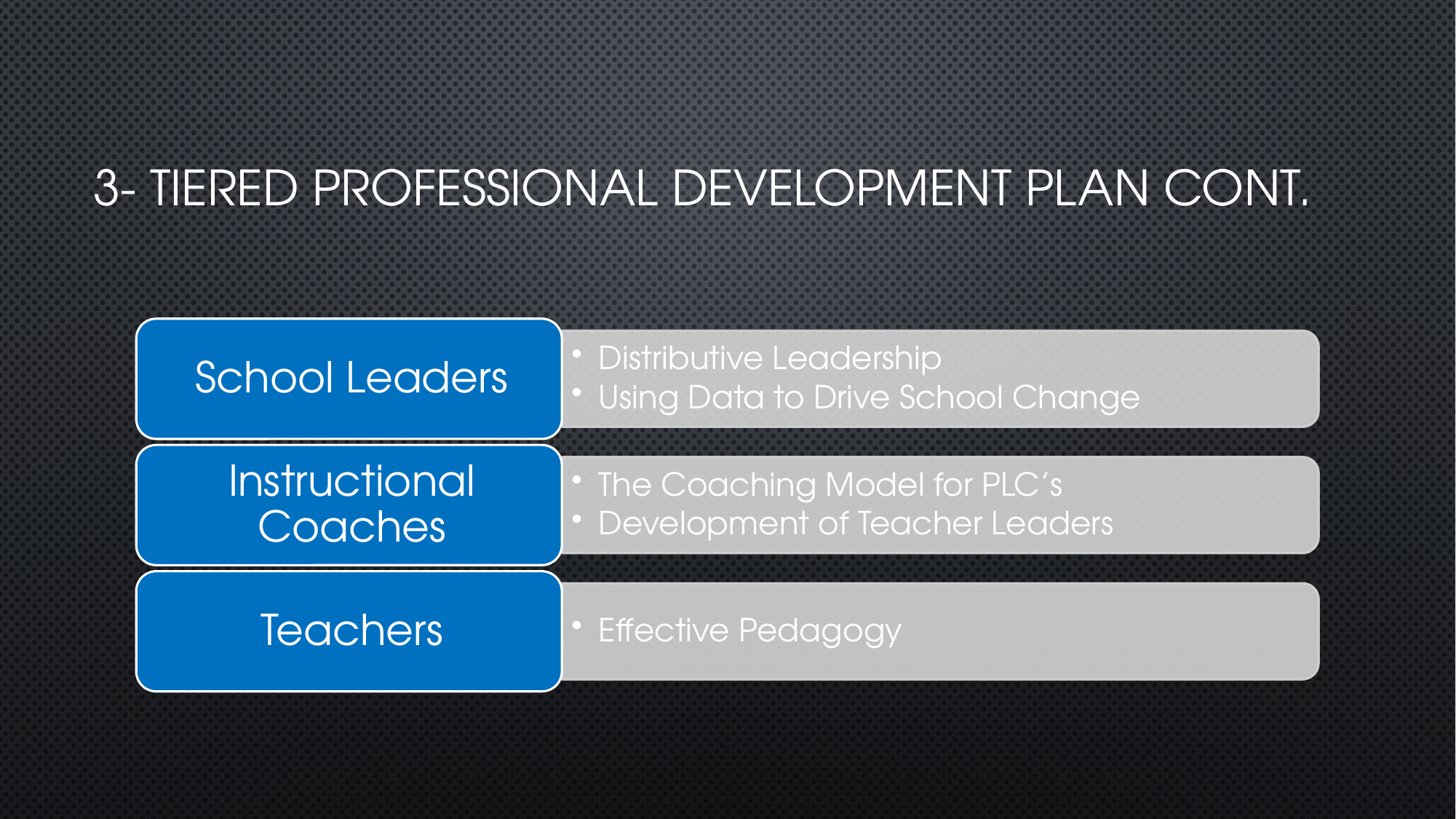

# 3- Tiered Professional Development Plan cont.
Distributive Leadership
Using Data to Drive School Change
School Leaders
The Coaching Model for PLC’s
Development of Teacher Leaders
Instructional Coaches
Effective Pedagogy
Teachers